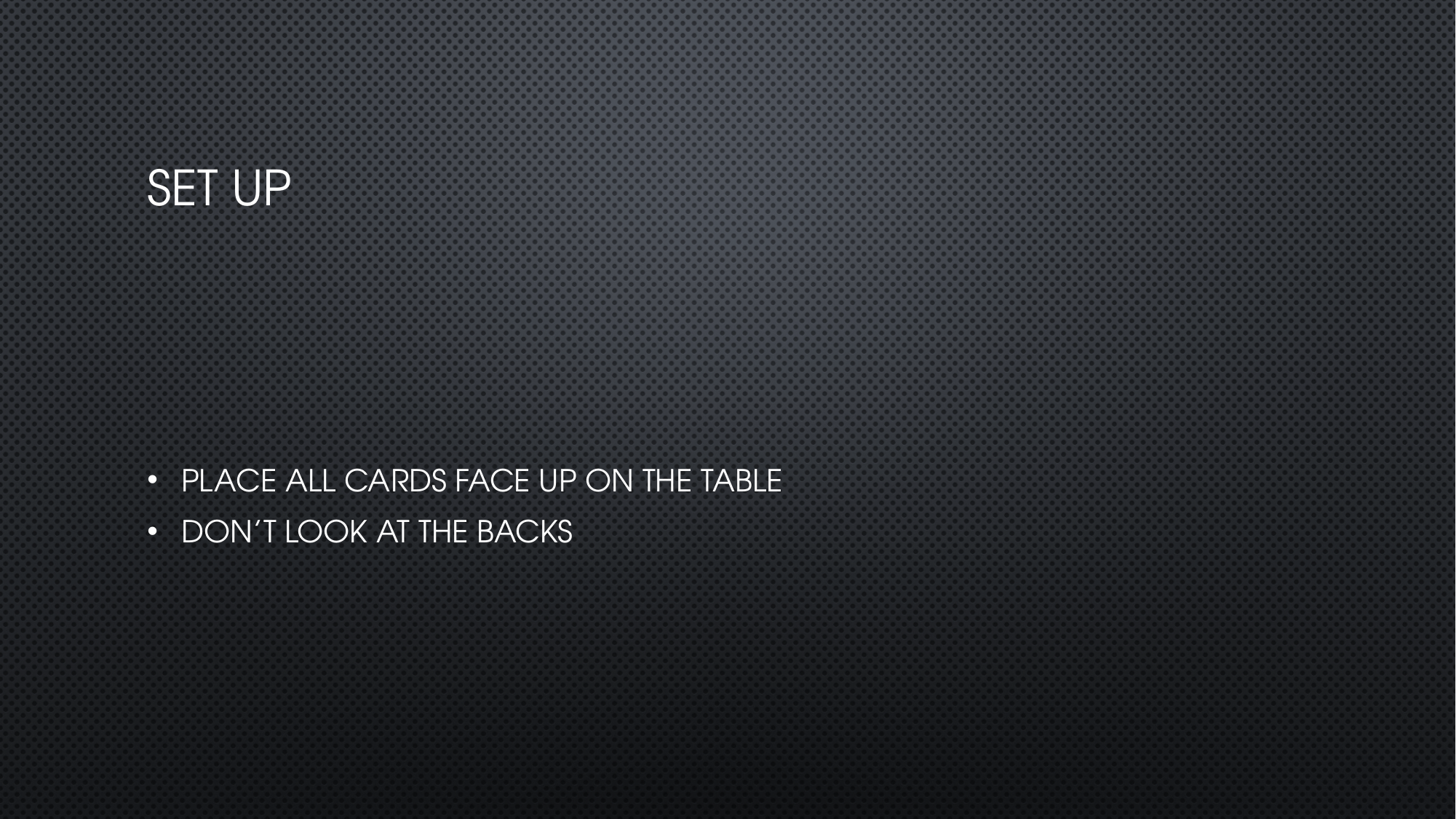

# Set Up
Place all cards face up on the table
Don’t look at the backs